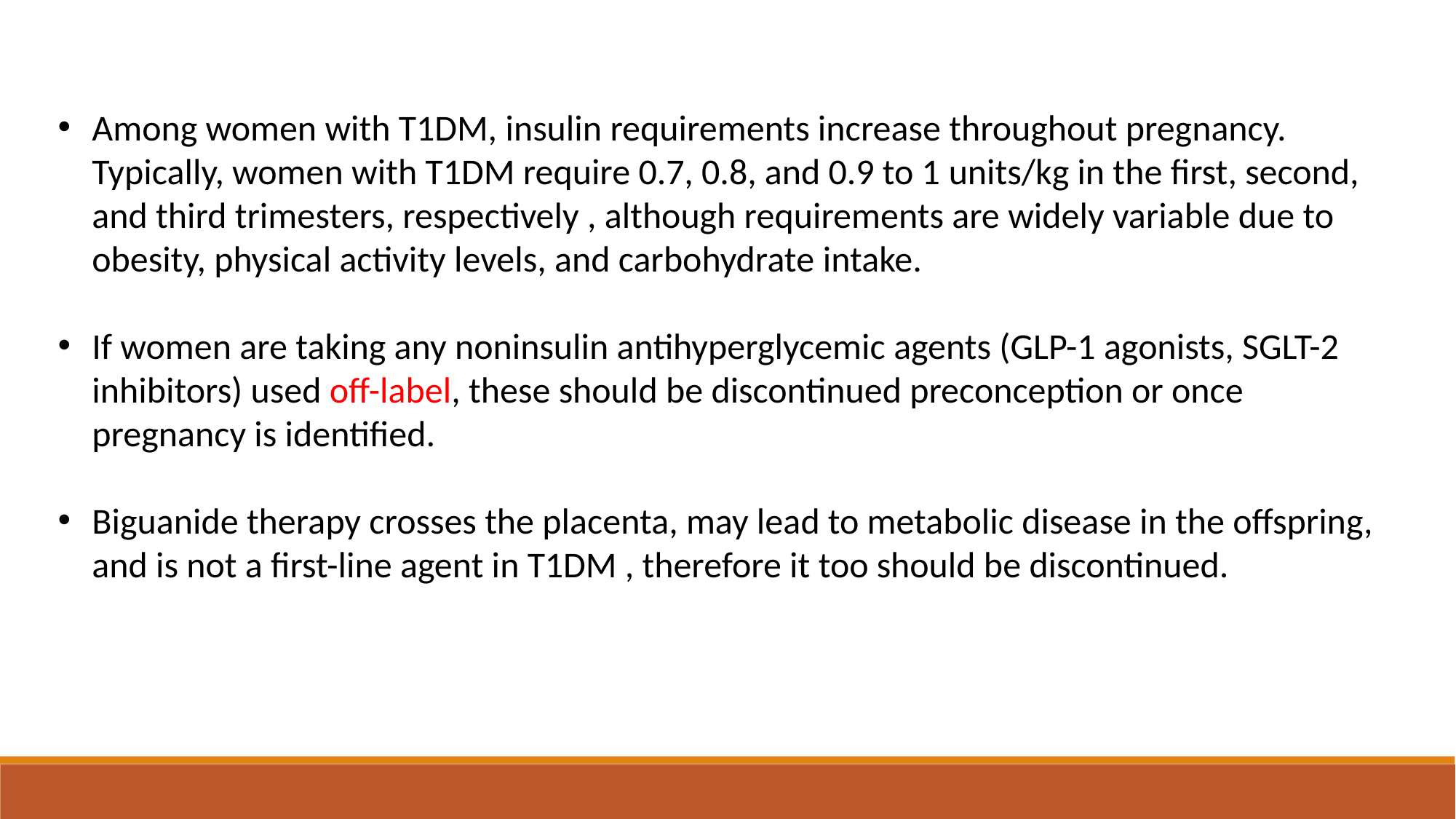

Among women with T1DM, insulin requirements increase throughout pregnancy. Typically, women with T1DM require 0.7, 0.8, and 0.9 to 1 units/kg in the first, second, and third trimesters, respectively , although requirements are widely variable due to obesity, physical activity levels, and carbohydrate intake.

If women are taking any noninsulin antihyperglycemic agents (GLP-1 agonists, SGLT-2 inhibitors) used off-label, these should be discontinued preconception or once pregnancy is identified.

Biguanide therapy crosses the placenta, may lead to metabolic disease in the offspring, and is not a first-line agent in T1DM , therefore it too should be discontinued.